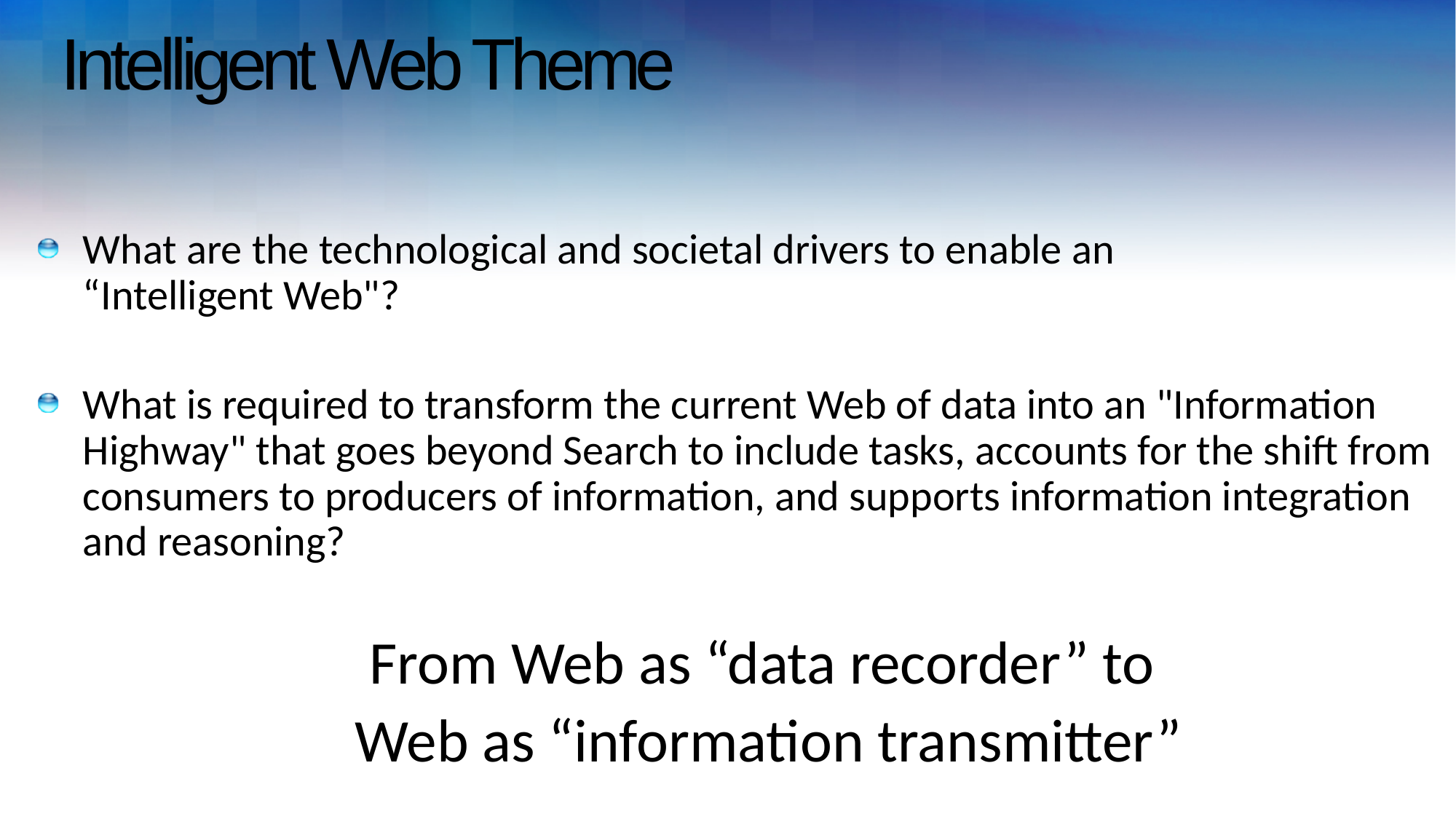

# Intelligent Web Theme
What are the technological and societal drivers to enable an
“Intelligent Web"?

What is required to transform the current Web of data into an "Information Highway" that goes beyond Search to include tasks, accounts for the shift from consumers to producers of information, and supports information integration and reasoning?

From Web as “data recorder” to
Web as “information transmitter”